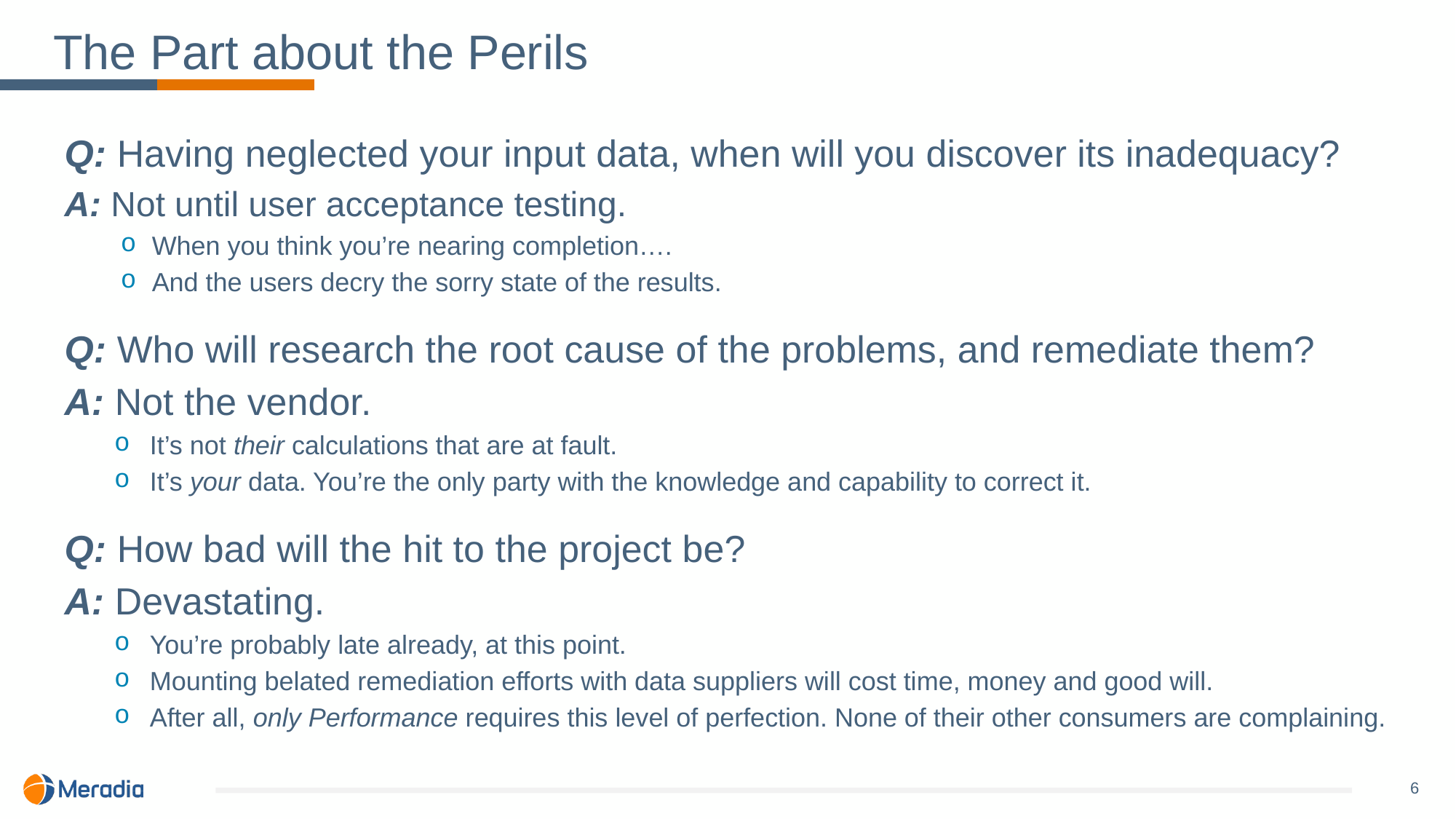

# The Part about the Perils
Q: Having neglected your input data, when will you discover its inadequacy?
A: Not until user acceptance testing.
When you think you’re nearing completion….
And the users decry the sorry state of the results.

Q: Who will research the root cause of the problems, and remediate them?
A: Not the vendor.
It’s not their calculations that are at fault.
It’s your data. You’re the only party with the knowledge and capability to correct it.

Q: How bad will the hit to the project be?
A: Devastating.
You’re probably late already, at this point.
Mounting belated remediation efforts with data suppliers will cost time, money and good will.
After all, only Performance requires this level of perfection. None of their other consumers are complaining.